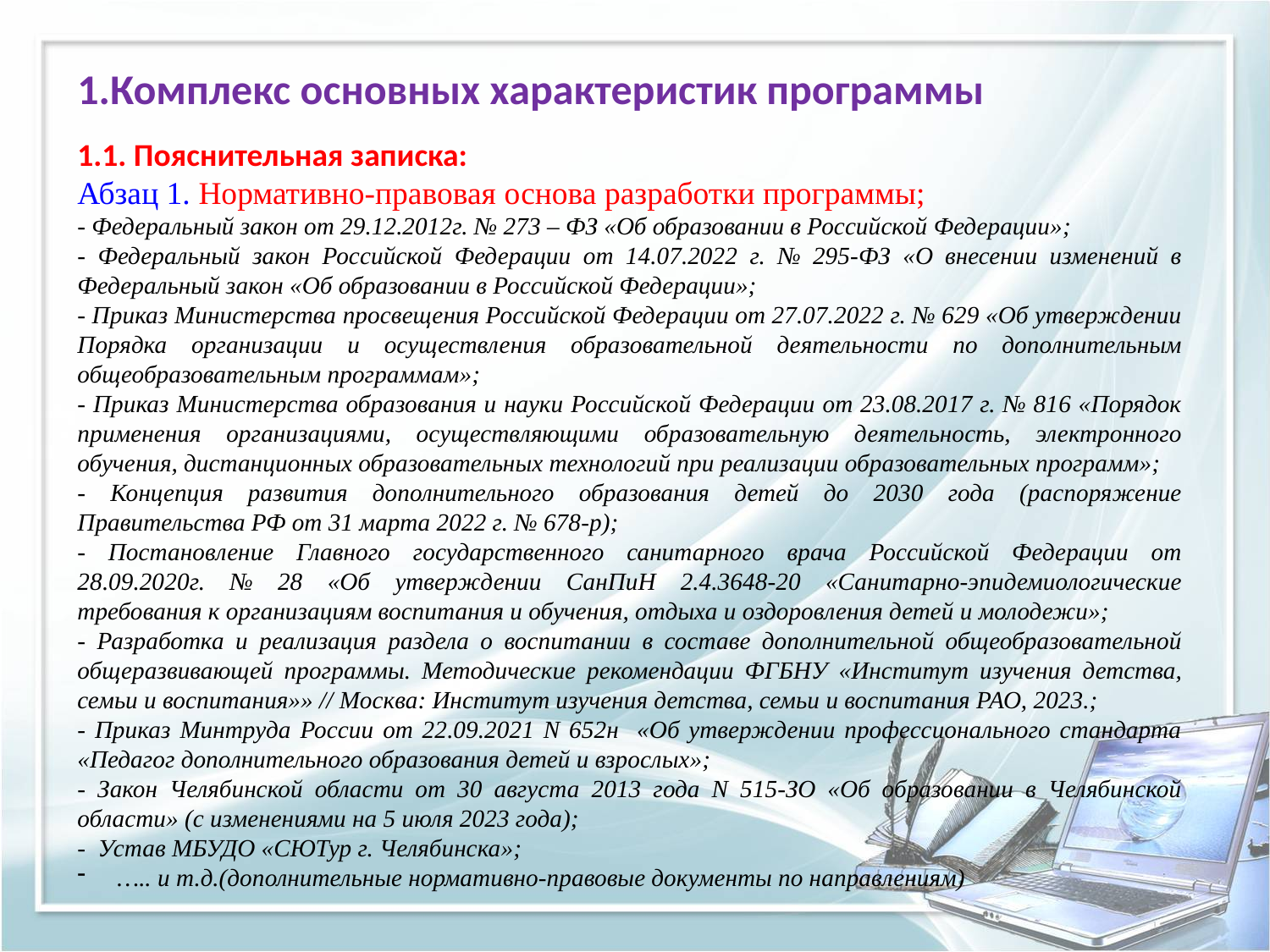

1.Комплекс основных характеристик программы

1.1. Пояснительная записка:
Абзац 1. Нормативно-правовая основа разработки программы;
- Федеральный закон от 29.12.2012г. № 273 – ФЗ «Об образовании в Российской Федерации»;
- Федеральный закон Российской Федерации от 14.07.2022 г. № 295-ФЗ «О внесении изменений в Федеральный закон «Об образовании в Российской Федерации»;
- Приказ Министерства просвещения Российской Федерации от 27.07.2022 г. № 629 «Об утверждении Порядка организации и осуществления образовательной деятельности по дополнительным общеобразовательным программам»;
- Приказ Министерства образования и науки Российской Федерации от 23.08.2017 г. № 816 «Порядок применения организациями, осуществляющими образовательную деятельность, электронного обучения, дистанционных образовательных технологий при реализации образовательных программ»;
- Концепция развития дополнительного образования детей до 2030 года (распоряжение Правительства РФ от 31 марта 2022 г. № 678-р);
- Постановление Главного государственного санитарного врача Российской Федерации от 28.09.2020г. № 28 «Об утверждении СанПиН 2.4.3648-20 «Санитарно-эпидемиологические требования к организациям воспитания и обучения, отдыха и оздоровления детей и молодежи»;
- Разработка и реализация раздела о воспитании в составе дополнительной общеобразовательной общеразвивающей программы. Методические рекомендации ФГБНУ «Институт изучения детства, семьи и воспитания»» // Москва: Институт изучения детства, семьи и воспитания РАО, 2023.;
- Приказ Минтруда России от 22.09.2021 N 652н  «Об утверждении профессионального стандарта «Педагог дополнительного образования детей и взрослых»;
- Закон Челябинской области от 30 августа 2013 года N 515-ЗО «Об образовании в Челябинской области» (с изменениями на 5 июля 2023 года);
-  Устав МБУДО «СЮТур г. Челябинска»;
….. и т.д.(дополнительные нормативно-правовые документы по направлениям)